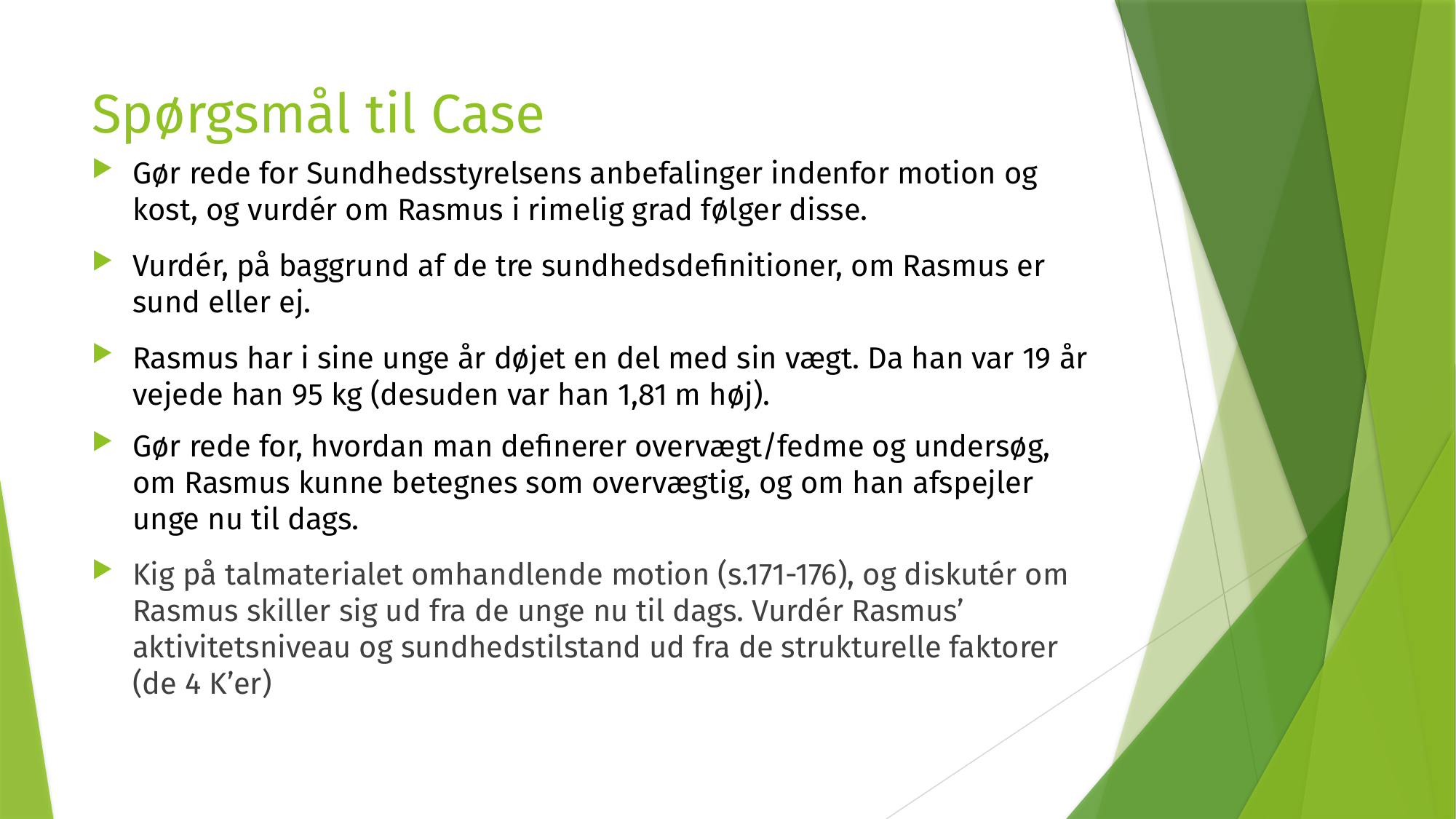

# Spørgsmål til Case
Gør rede for Sundhedsstyrelsens anbefalinger indenfor motion og kost, og vurdér om Rasmus i rimelig grad følger disse.
Vurdér, på baggrund af de tre sundhedsdefinitioner, om Rasmus er sund eller ej.
Rasmus har i sine unge år døjet en del med sin vægt. Da han var 19 år vejede han 95 kg (desuden var han 1,81 m høj).
Gør rede for, hvordan man definerer overvægt/fedme og undersøg, om Rasmus kunne betegnes som overvægtig, og om han afspejler unge nu til dags.
Kig på talmaterialet omhandlende motion (s.171-176), og diskutér om Rasmus skiller sig ud fra de unge nu til dags. Vurdér Rasmus’ aktivitetsniveau og sundhedstilstand ud fra de strukturelle faktorer (de 4 K’er)